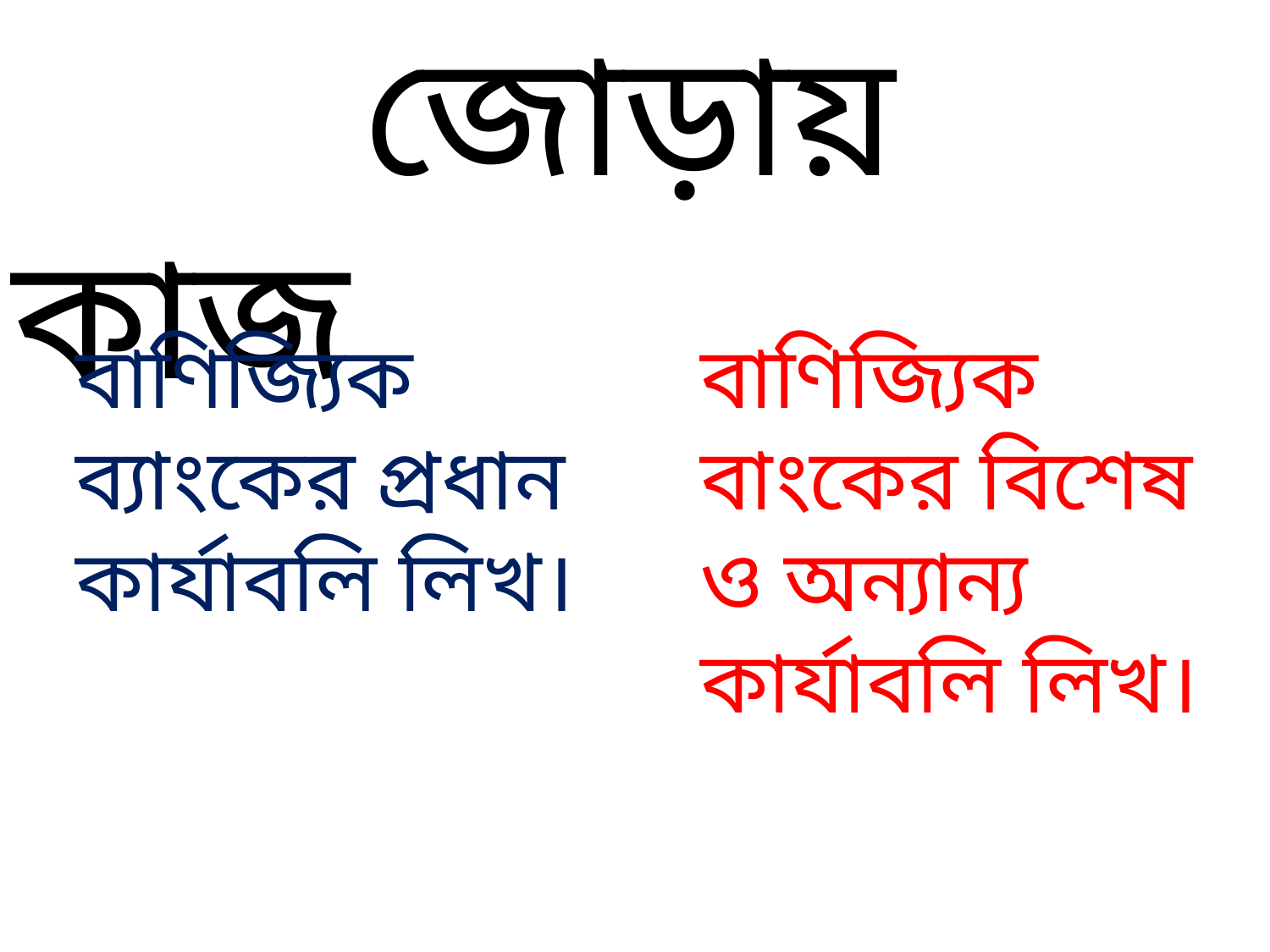

জোড়ায় কাজ
বাণিজ্যিক ব্যাংকের প্রধান কার্যাবলি লিখ।
বাণিজ্যিক বাংকের বিশেষ ও অন্যান্য কার্যাবলি লিখ।